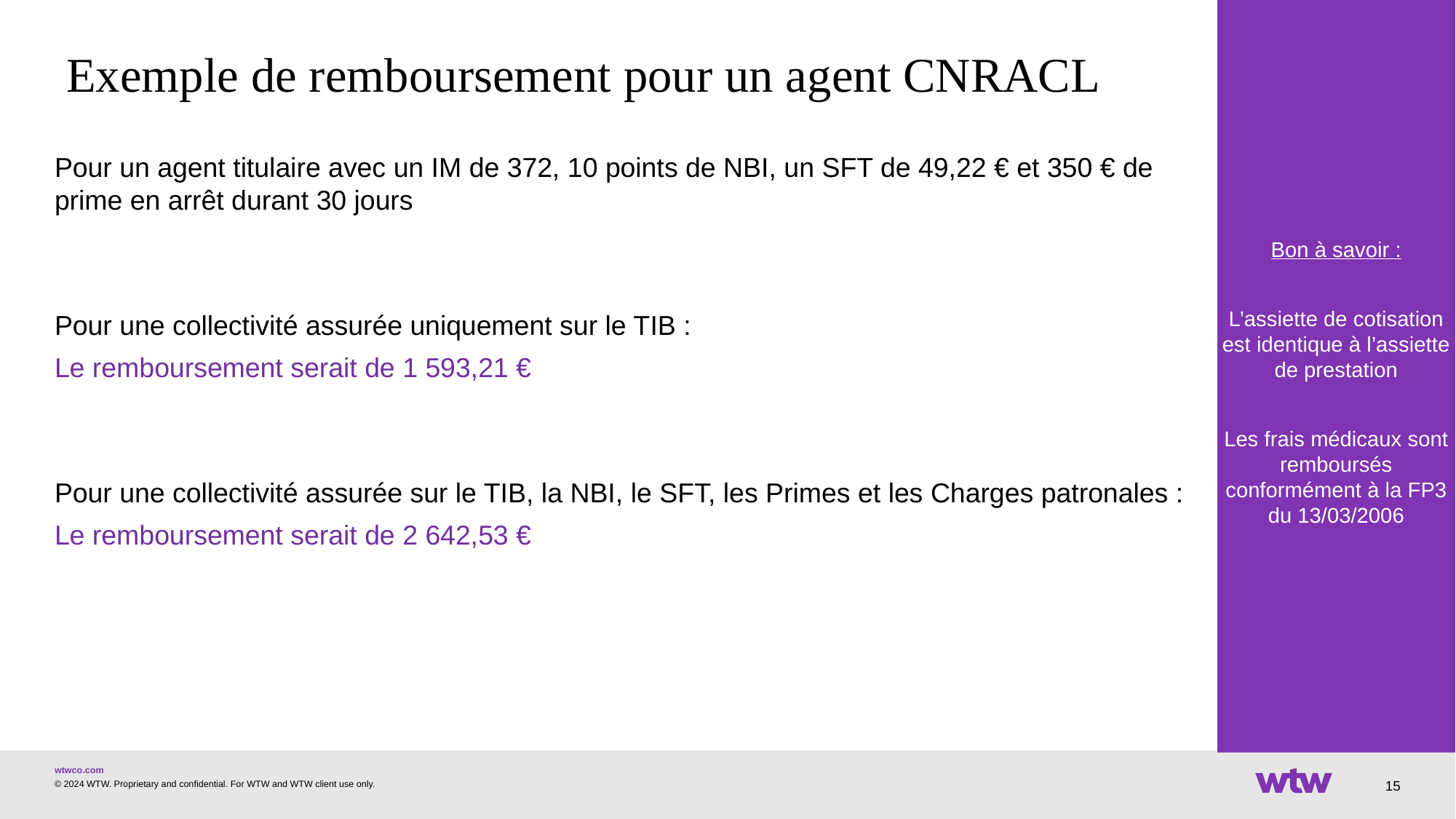

Bon à savoir :

L’assiette de cotisation est identique à l’assiette de prestation

Les frais médicaux sont remboursés conformément à la FP3 du 13/03/2006
Exemple de remboursement pour un agent CNRACL
Pour un agent titulaire avec un IM de 372, 10 points de NBI, un SFT de 49,22 € et 350 € de prime en arrêt durant 30 jours

Pour une collectivité assurée uniquement sur le TIB :
Le remboursement serait de 1 593,21 €

Pour une collectivité assurée sur le TIB, la NBI, le SFT, les Primes et les Charges patronales :
Le remboursement serait de 2 642,53 €
30 jours de Franchises fixe en Maladie ordinaire
15
© 2024 WTW. Proprietary and confidential. For WTW and WTW client use only.